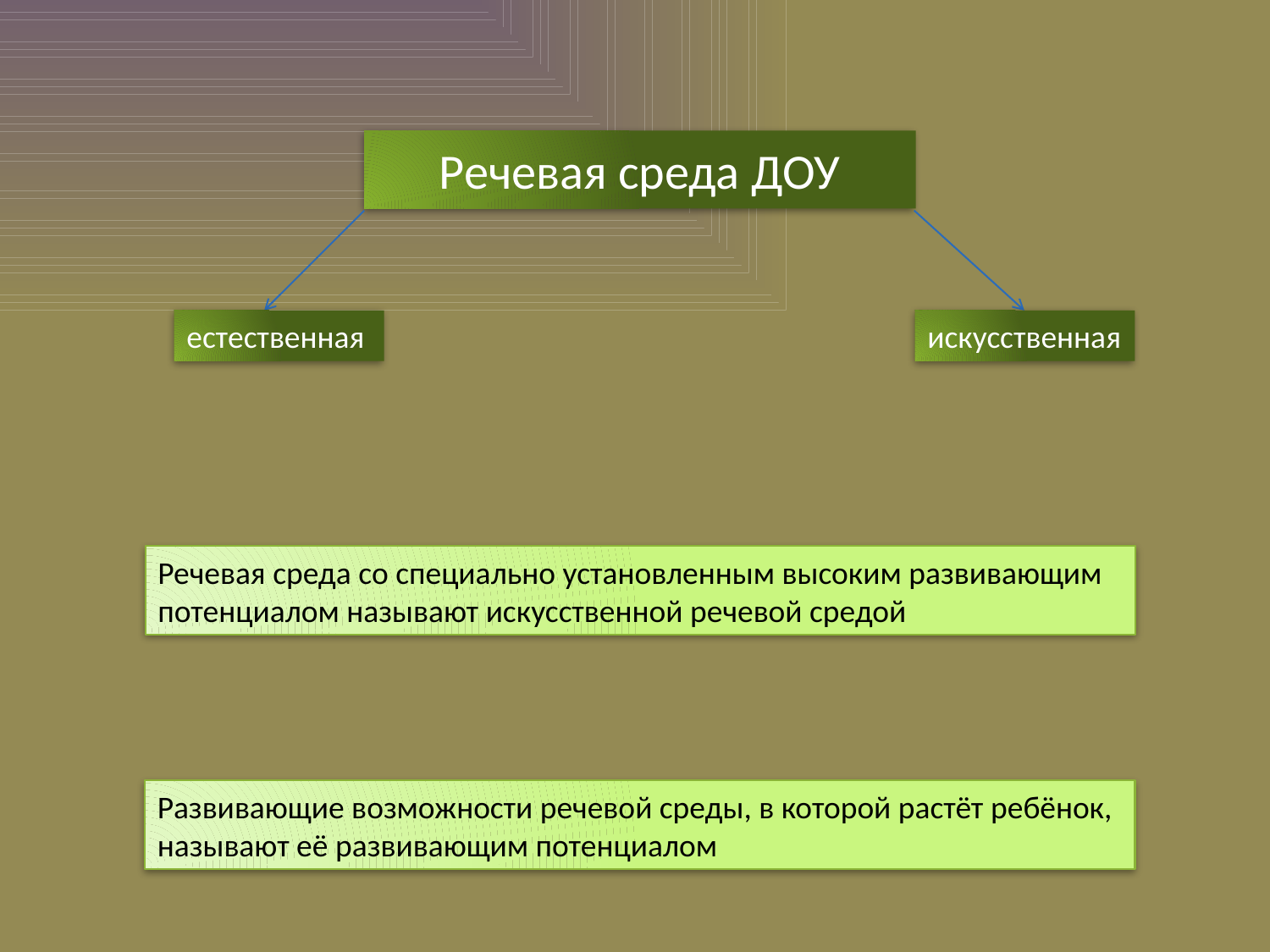

# Речевая среда ДОУ
естественная
искусственная
Речевая среда со специально установленным высоким развивающим потенциалом называют искусственной речевой средой
Развивающие возможности речевой среды, в которой растёт ребёнок, называют её развивающим потенциалом